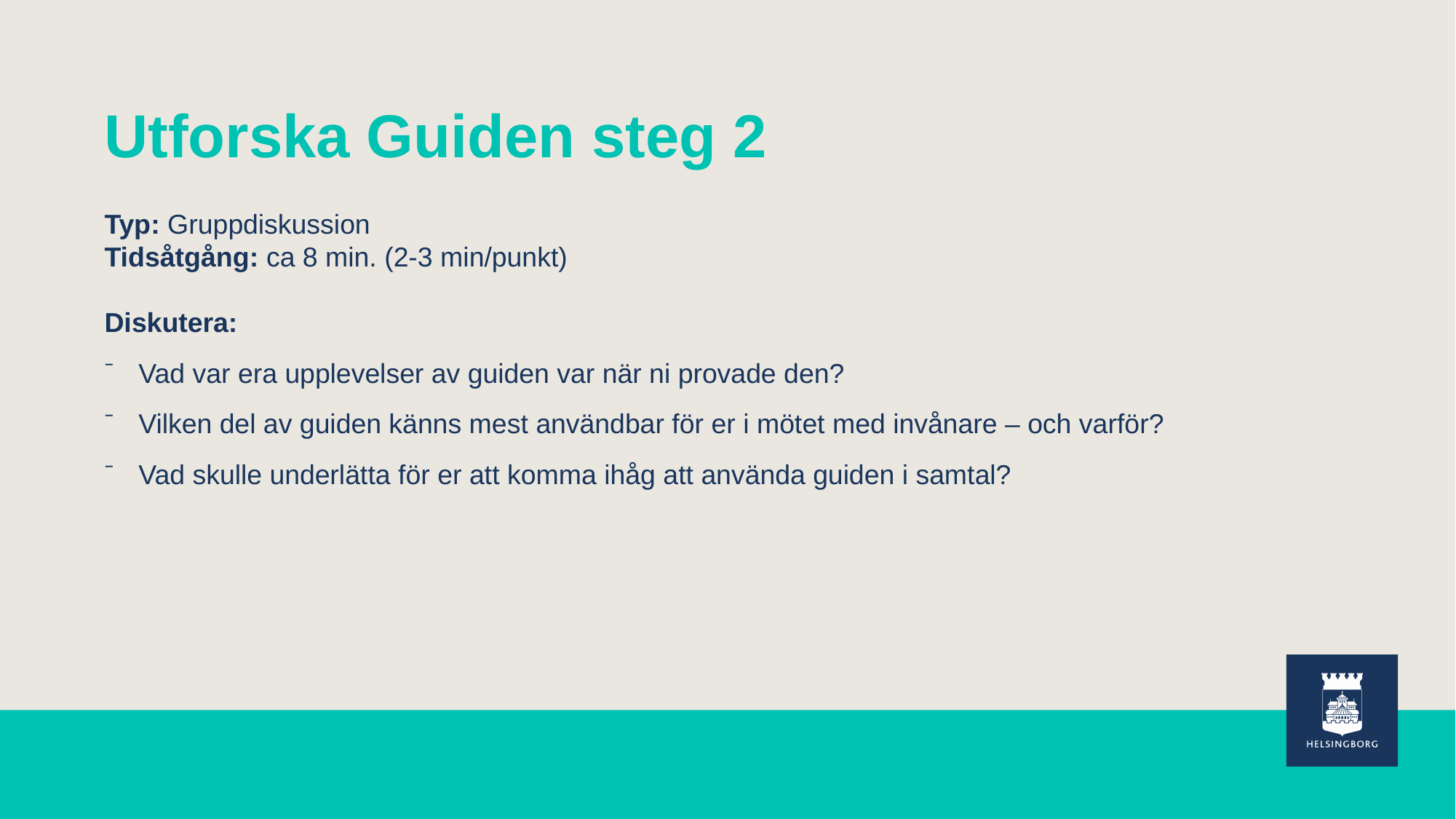

# Utforska Guiden steg 2
Typ: Gruppdiskussion
Tidsåtgång: ca 8 min. (2-3 min/punkt)
Diskutera:
Vad var era upplevelser av guiden var när ni provade den?
Vilken del av guiden känns mest användbar för er i mötet med invånare – och varför?
Vad skulle underlätta för er att komma ihåg att använda guiden i samtal?